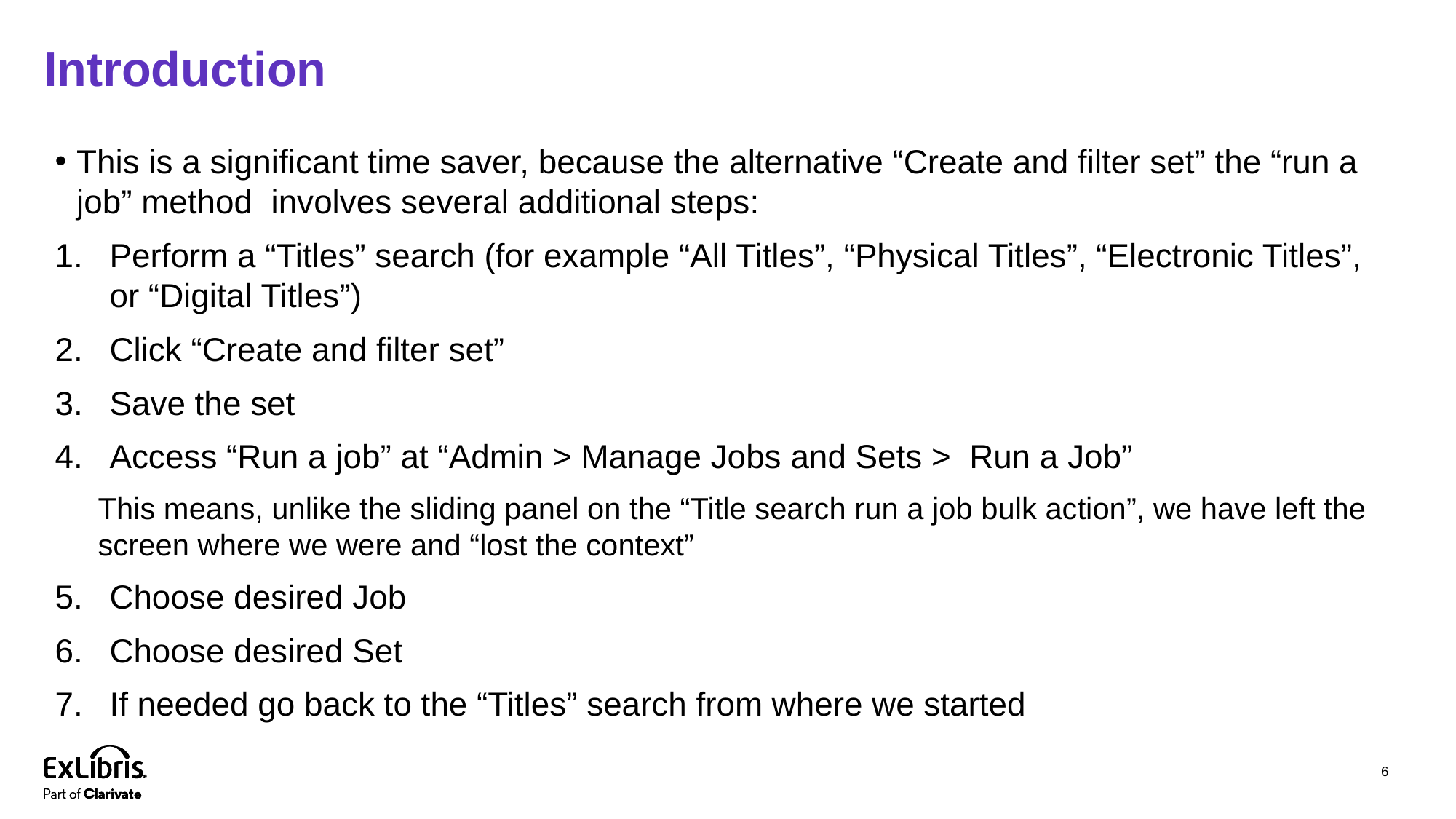

# Introduction
This is a significant time saver, because the alternative “Create and filter set” the “run a job” method  involves several additional steps:
Perform a “Titles” search (for example “All Titles”, “Physical Titles”, “Electronic Titles”, or “Digital Titles”)
Click “Create and filter set”
Save the set
Access “Run a job” at “Admin > Manage Jobs and Sets >  Run a Job”
This means, unlike the sliding panel on the “Title search run a job bulk action”, we have left the screen where we were and “lost the context”
Choose desired Job
Choose desired Set
If needed go back to the “Titles” search from where we started

6